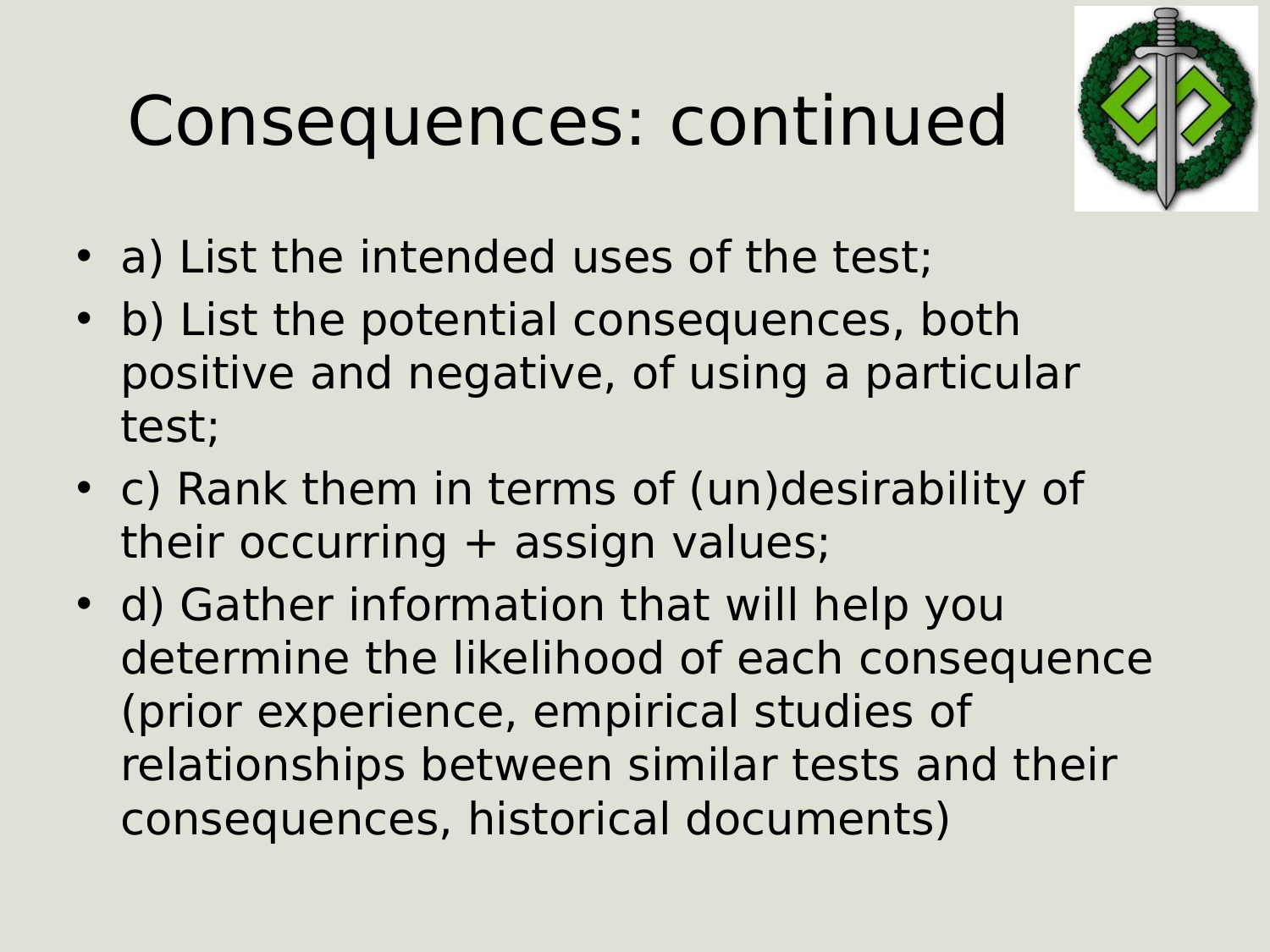

# Consequences: continued
a) List the intended uses of the test;
b) List the potential consequences, both positive and negative, of using a particular test;
c) Rank them in terms of (un)desirability of their occurring + assign values;
d) Gather information that will help you determine the likelihood of each consequence (prior experience, empirical studies of relationships between similar tests and their consequences, historical documents)